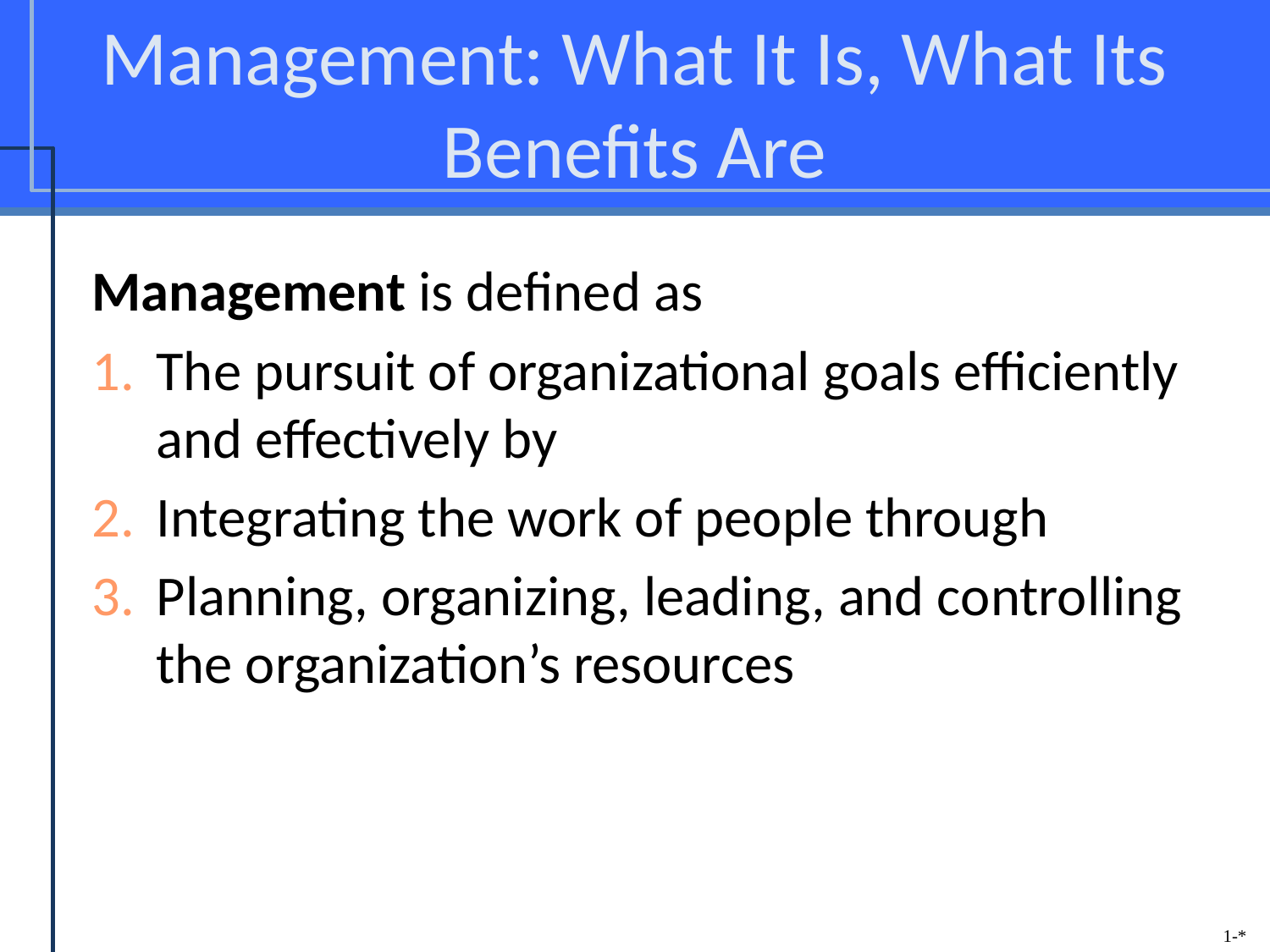

# Management: What It Is, What Its Benefits Are
Management is defined as
The pursuit of organizational goals efficiently and effectively by
Integrating the work of people through
Planning, organizing, leading, and controlling the organization’s resources